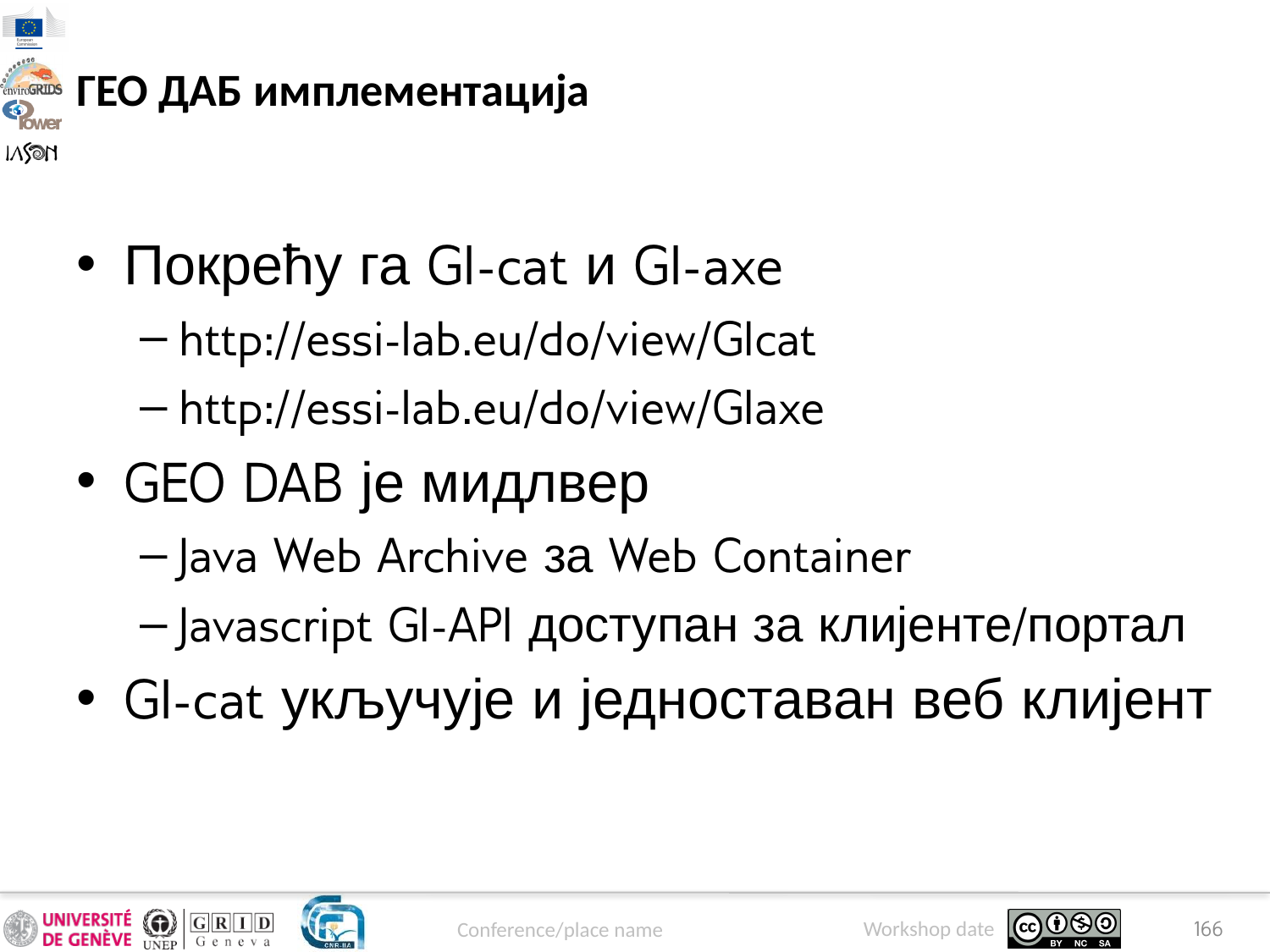

# ГЕО ДАБ имплементација
Покрећу га GI-cat и GI-axe
http://essi-lab.eu/do/view/GIcat
http://essi-lab.eu/do/view/GIaxe
GEO DAB је мидлвер
Java Web Archive за Web Container
Javascript GI-API доступан за клијенте/портал
GI-cat укључује и једноставан веб клијент
166